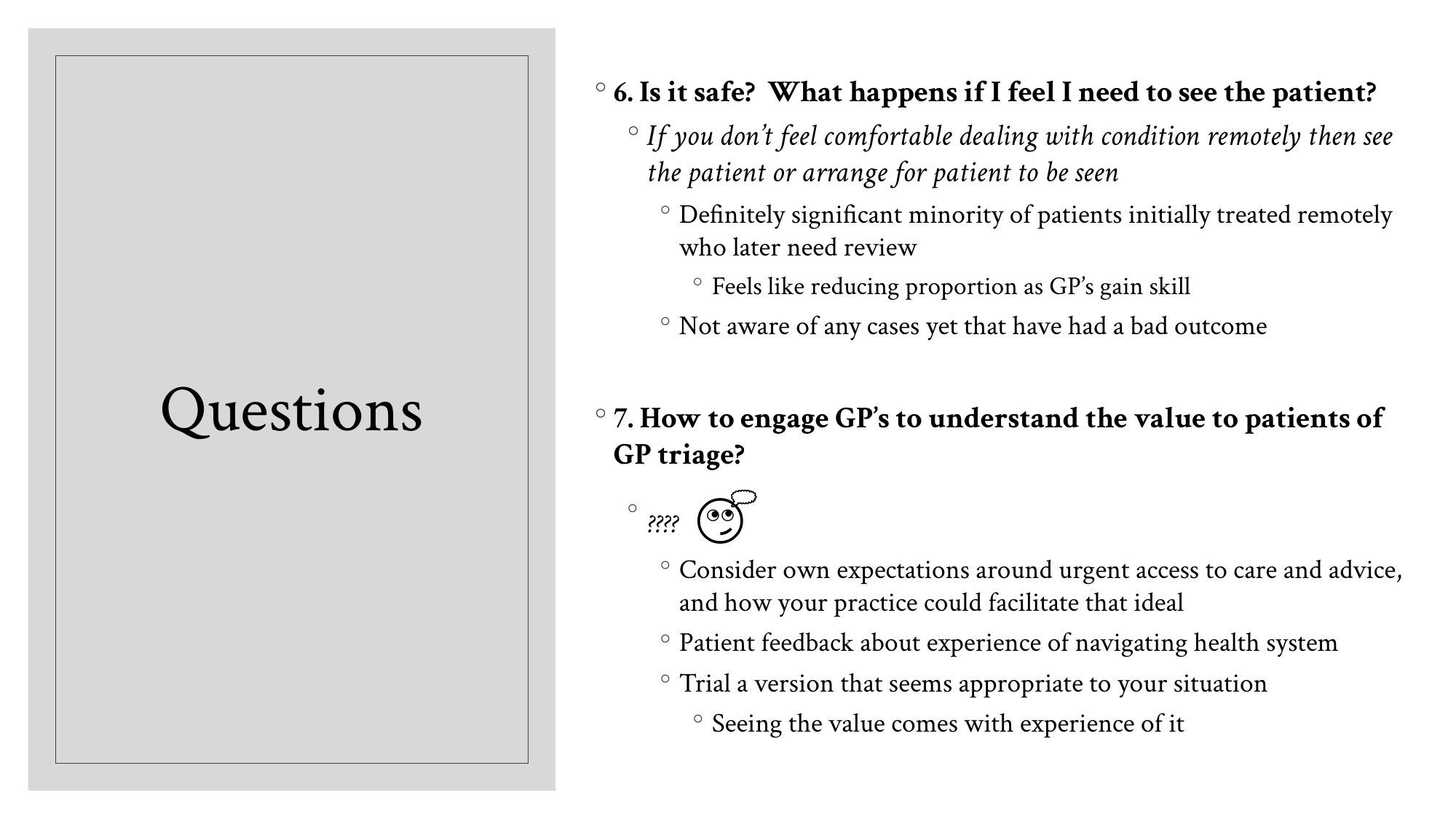

6. Is it safe?  What happens if I feel I need to see the patient?
If you don’t feel comfortable dealing with condition remotely then see the patient or arrange for patient to be seen
Definitely significant minority of patients initially treated remotely who later need review
Feels like reducing proportion as GP’s gain skill
Not aware of any cases yet that have had a bad outcome

7. How to engage GP’s to understand the value to patients of GP triage?
????   🤔
Consider own expectations around urgent access to care and advice, and how your practice could facilitate that ideal
Patient feedback about experience of navigating health system
Trial a version that seems appropriate to your situation
Seeing the value comes with experience of it
# Questions